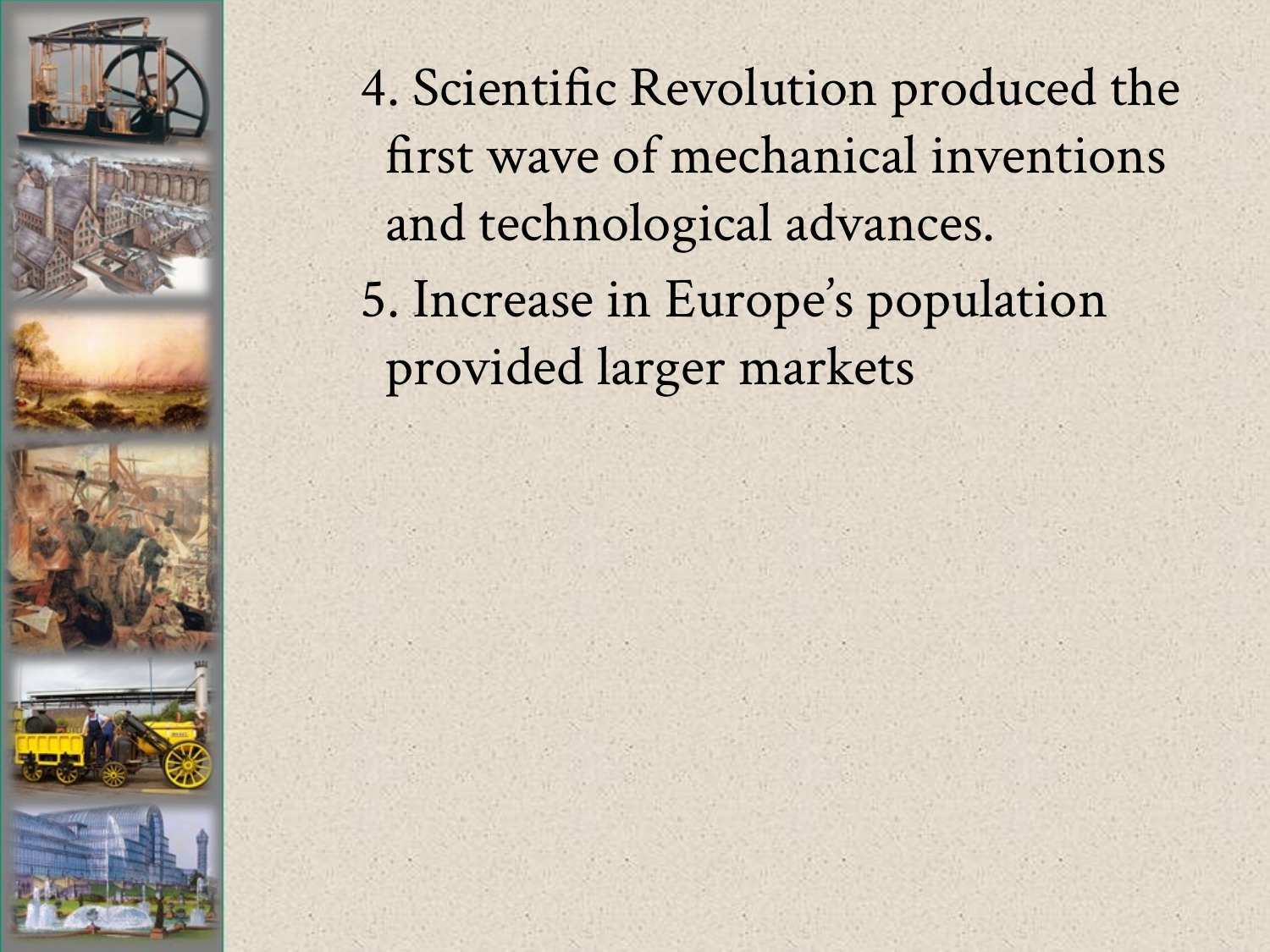

# 4. Scientific Revolution produced the 	   first wave of mechanical inventions 	   and technological advances.
   	5. Increase in Europe’s population 	  	   provided larger markets